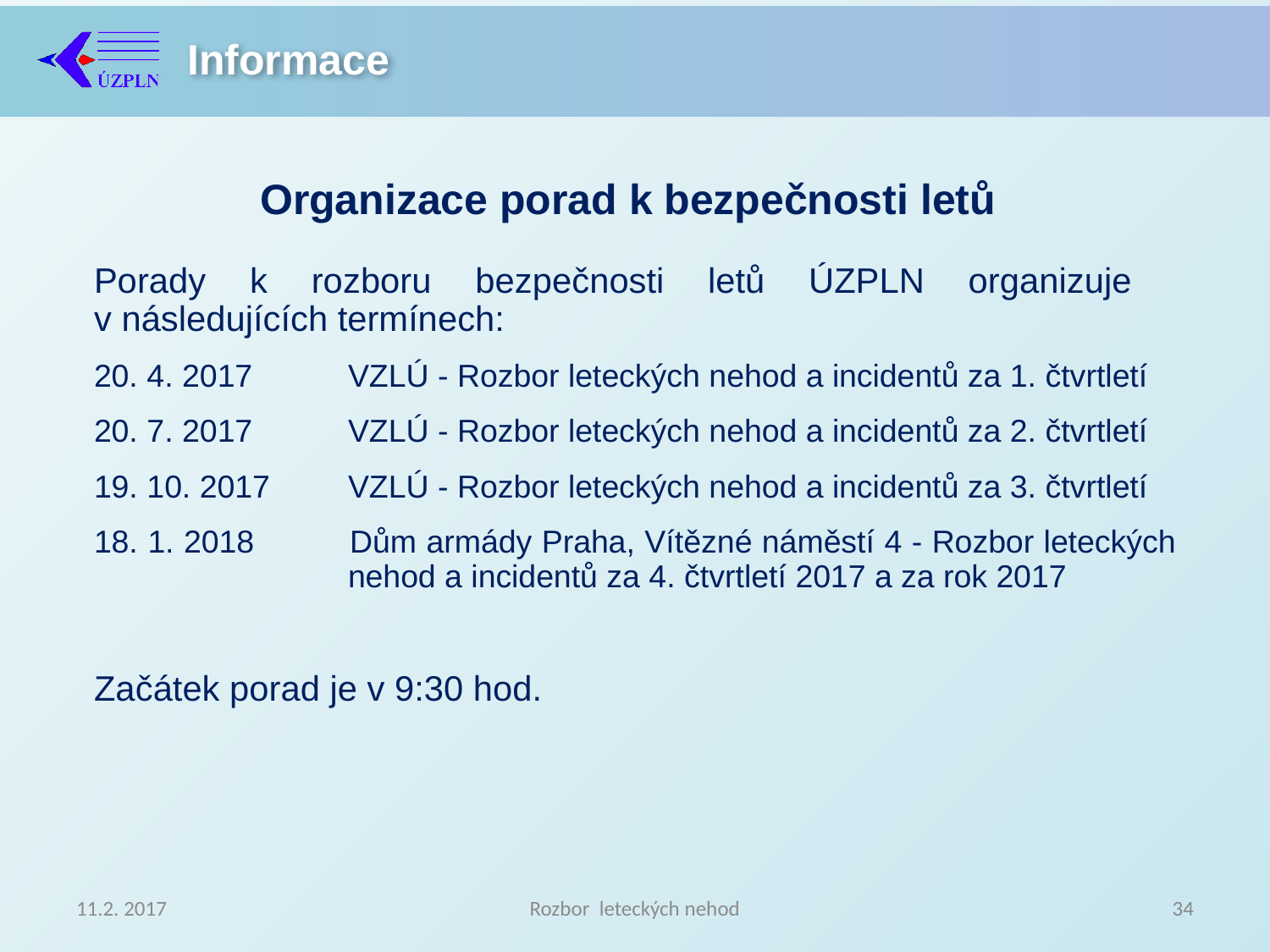

Organizace porad k bezpečnosti letů
Porady k rozboru bezpečnosti letů ÚZPLN organizuje
v následujících termínech:
20. 4. 2017	VZLÚ - Rozbor leteckých nehod a incidentů za 1. čtvrtletí
20. 7. 2017	VZLÚ - Rozbor leteckých nehod a incidentů za 2. čtvrtletí
19. 10. 2017	VZLÚ - Rozbor leteckých nehod a incidentů za 3. čtvrtletí
18. 1. 2018	Dům armády Praha, Vítězné náměstí 4 - Rozbor leteckých           		nehod a incidentů za 4. čtvrtletí 2017 a za rok 2017

Začátek porad je v 9:30 hod.

11.2. 2017
Rozbor  leteckých nehod
34